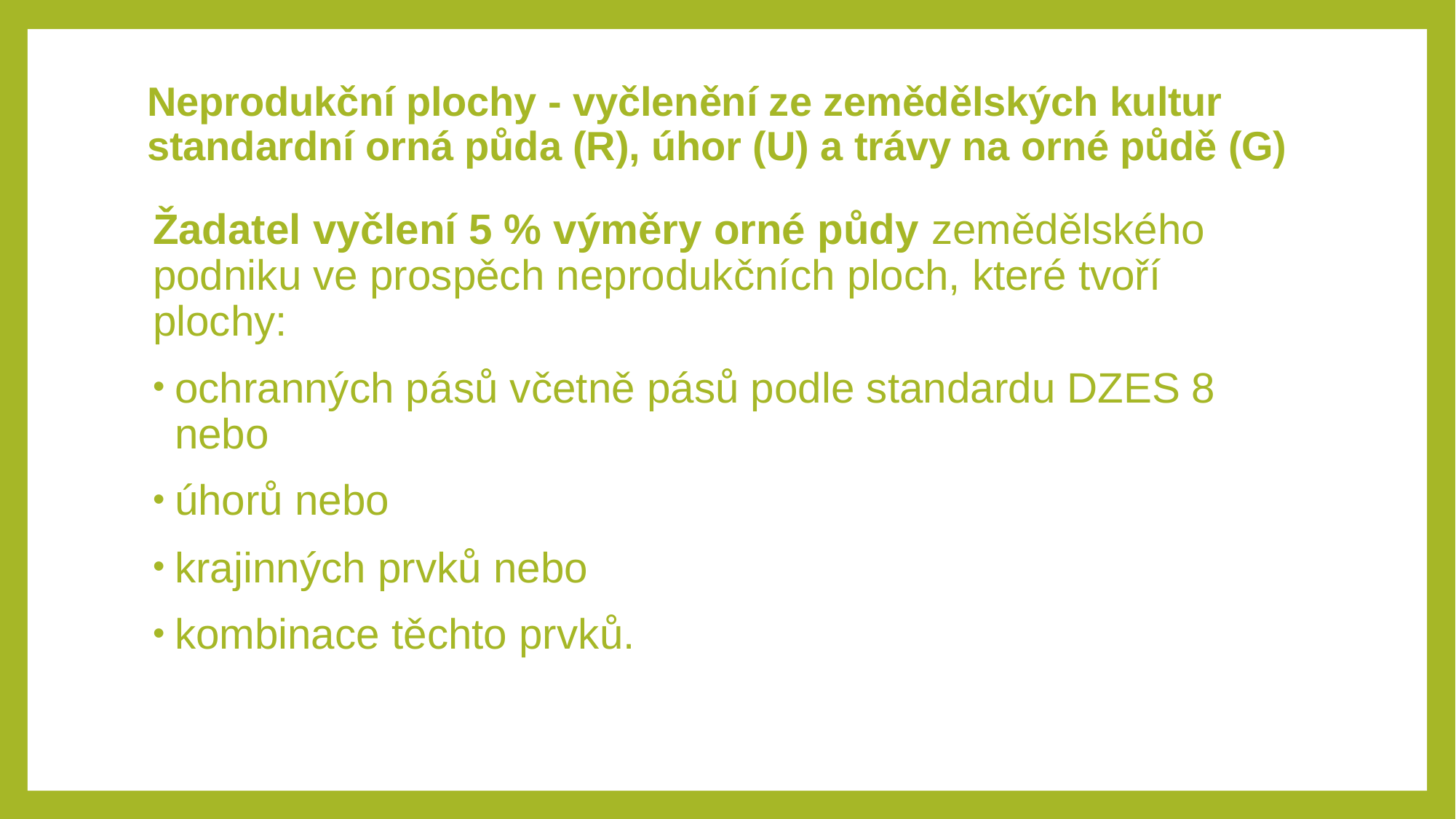

# Neprodukční plochy - vyčlenění ze zemědělských kultur standardní orná půda (R), úhor (U) a trávy na orné půdě (G)
Žadatel vyčlení 5 % výměry orné půdy zemědělského podniku ve prospěch neprodukčních ploch, které tvoří plochy:
ochranných pásů včetně pásů podle standardu DZES 8 nebo
úhorů nebo
krajinných prvků nebo
kombinace těchto prvků.